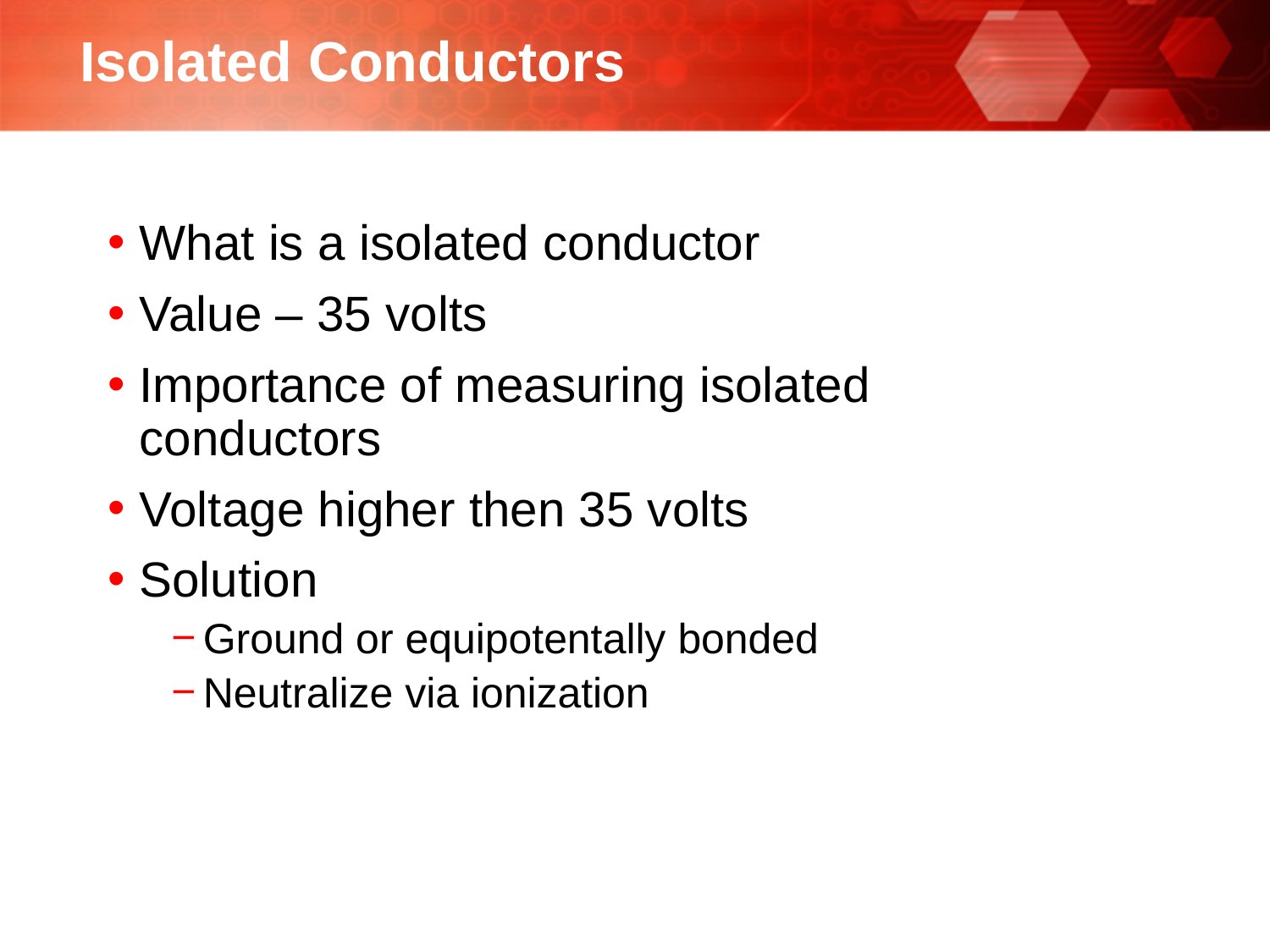

# Isolated Conductors
What is a isolated conductor
Value – 35 volts
Importance of measuring isolated conductors
Voltage higher then 35 volts
Solution
Ground or equipotentally bonded
Neutralize via ionization